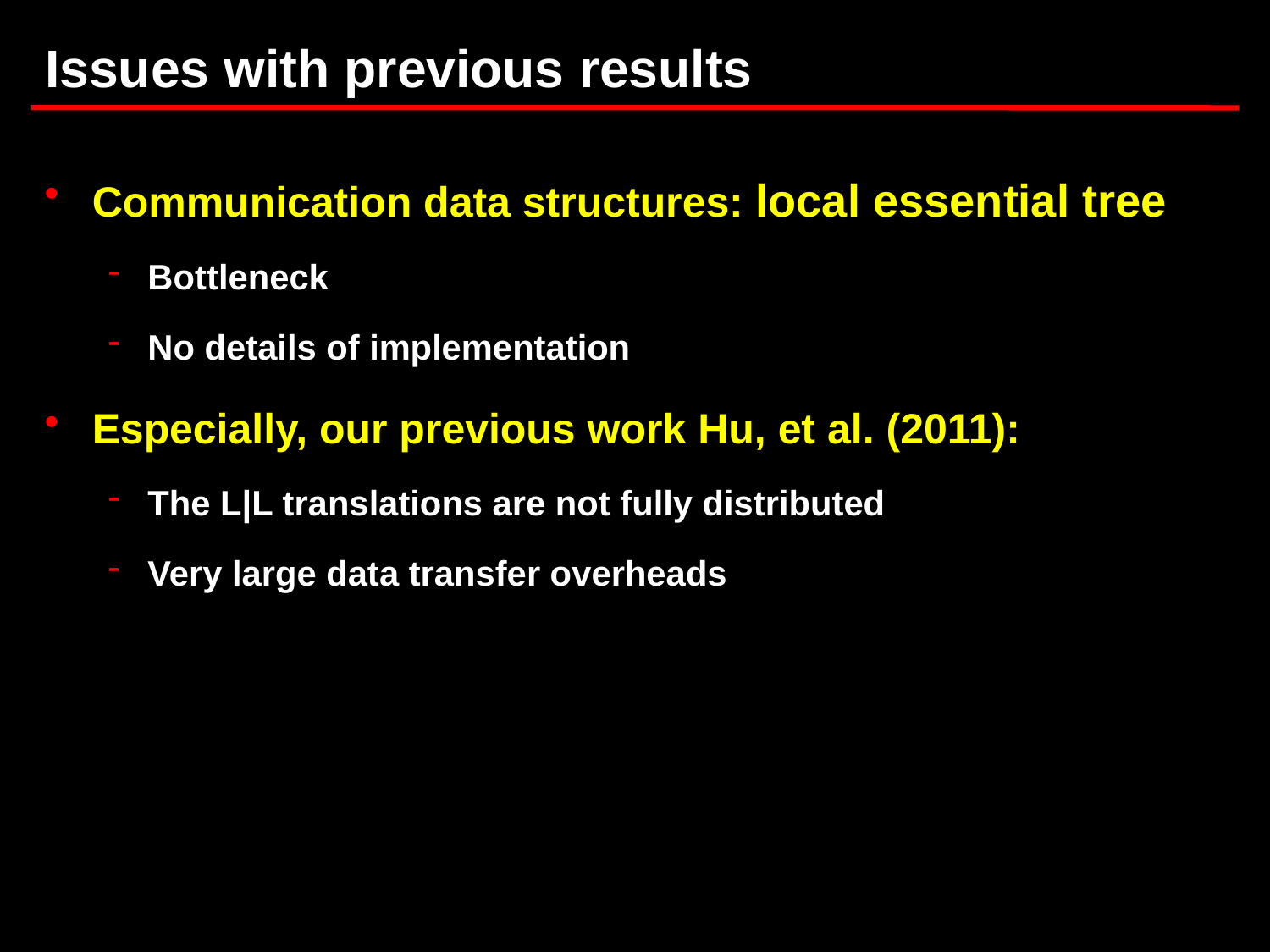

# Issues with previous results
Communication data structures: local essential tree
Bottleneck
No details of implementation
Especially, our previous work Hu, et al. (2011):
The L|L translations are not fully distributed
Very large data transfer overheads